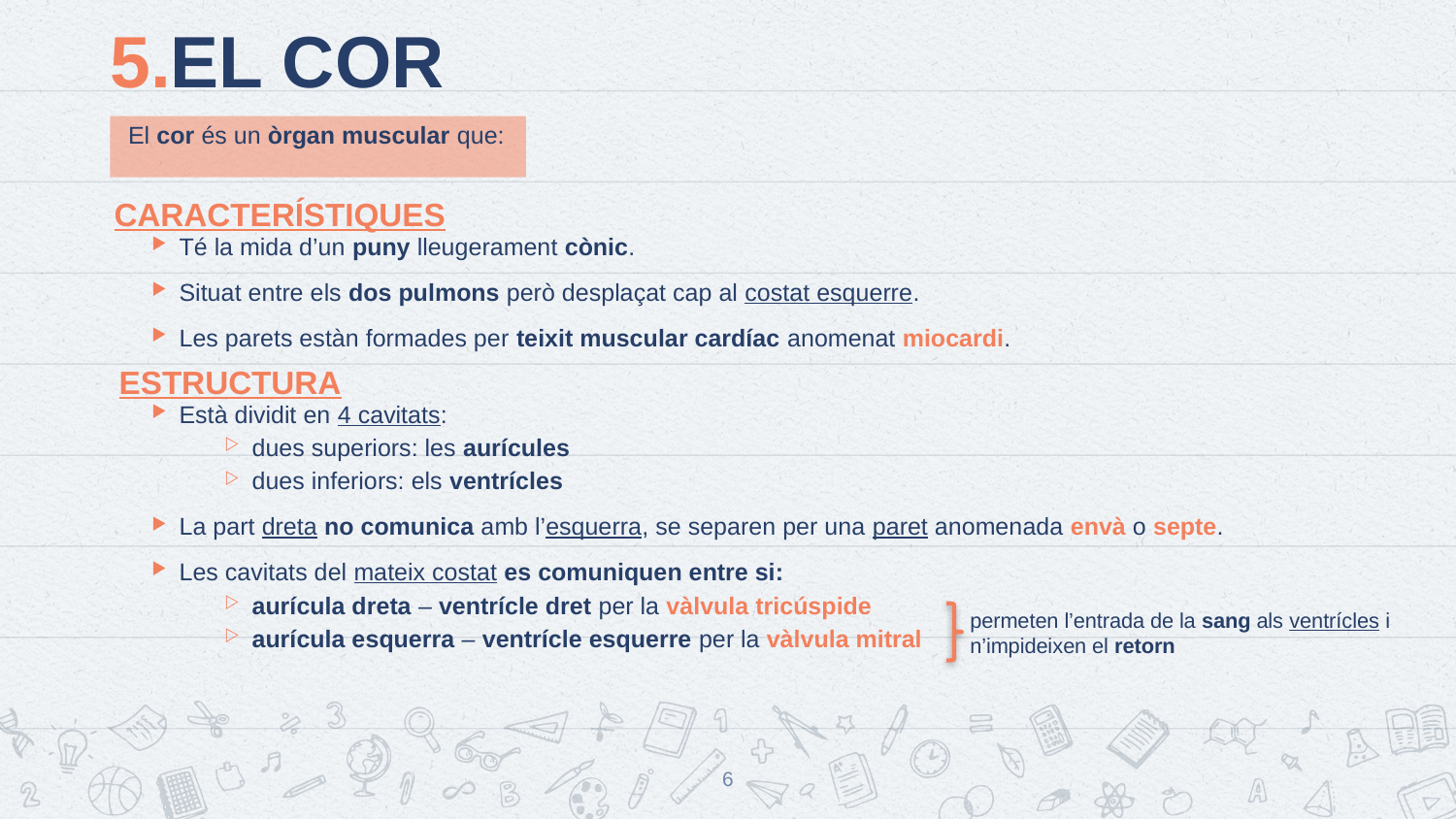

# EL COR

El cor és un òrgan muscular que:
CARACTERÍSTIQUES
Té la mida d’un puny lleugerament cònic.
Situat entre els dos pulmons però desplaçat cap al costat esquerre.
Les parets estàn formades per teixit muscular cardíac anomenat miocardi.
ESTRUCTURA
Està dividit en 4 cavitats:
dues superiors: les aurícules
dues inferiors: els ventrícles
La part dreta no comunica amb l’esquerra, se separen per una paret anomenada envà o septe.
Les cavitats del mateix costat es comuniquen entre si:
aurícula dreta – ventrícle dret per la vàlvula tricúspide
aurícula esquerra – ventrícle esquerre per la vàlvula mitral
permeten l’entrada de la sang als ventrícles i n’impideixen el retorn

6